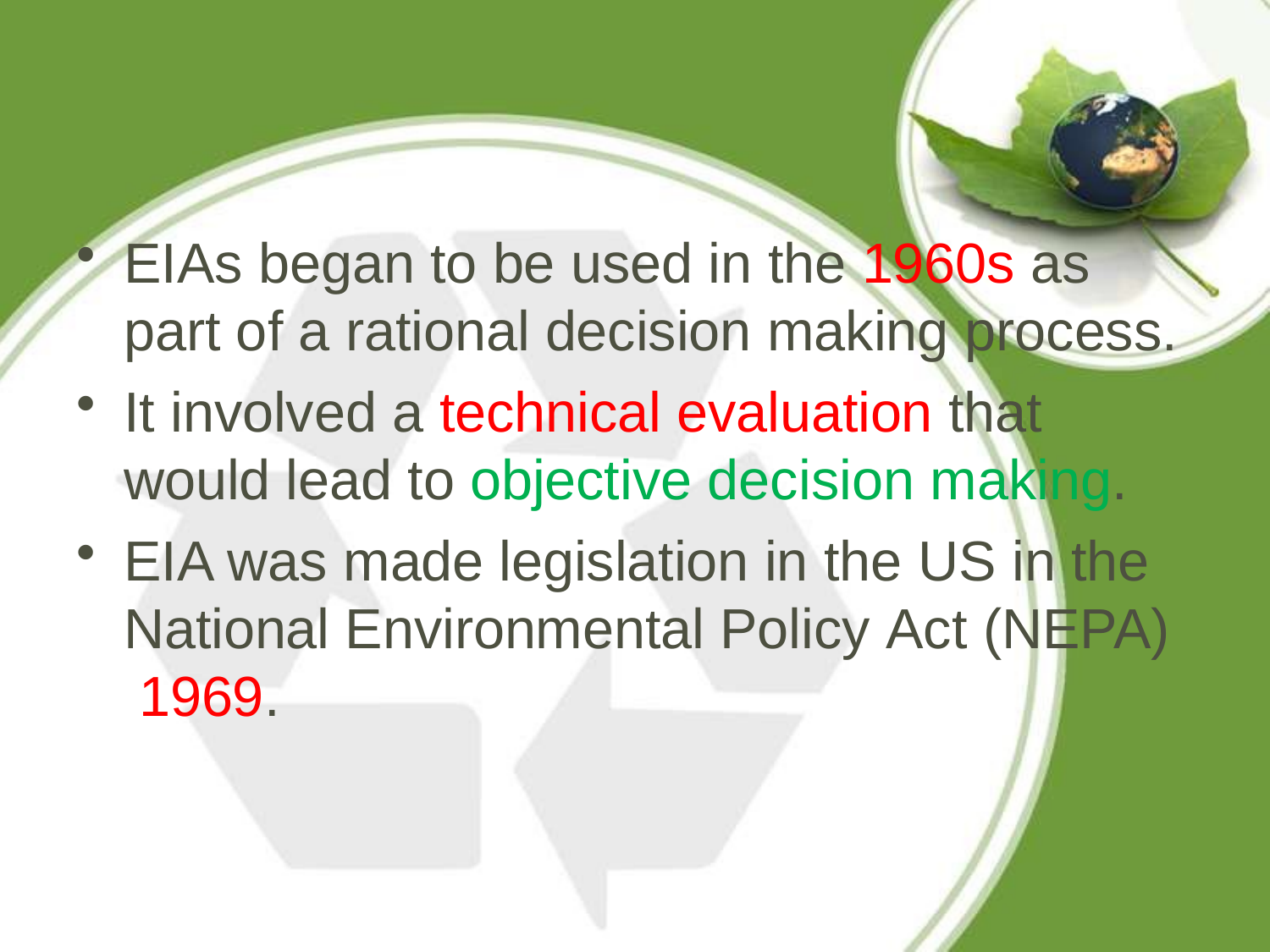

EIAs began to be used in the 1960s as  part of a rational decision making process.
It involved a technical evaluation that  would lead to objective decision making.
EIA was made legislation in the US in the  National Environmental Policy Act (NEPA)  1969.